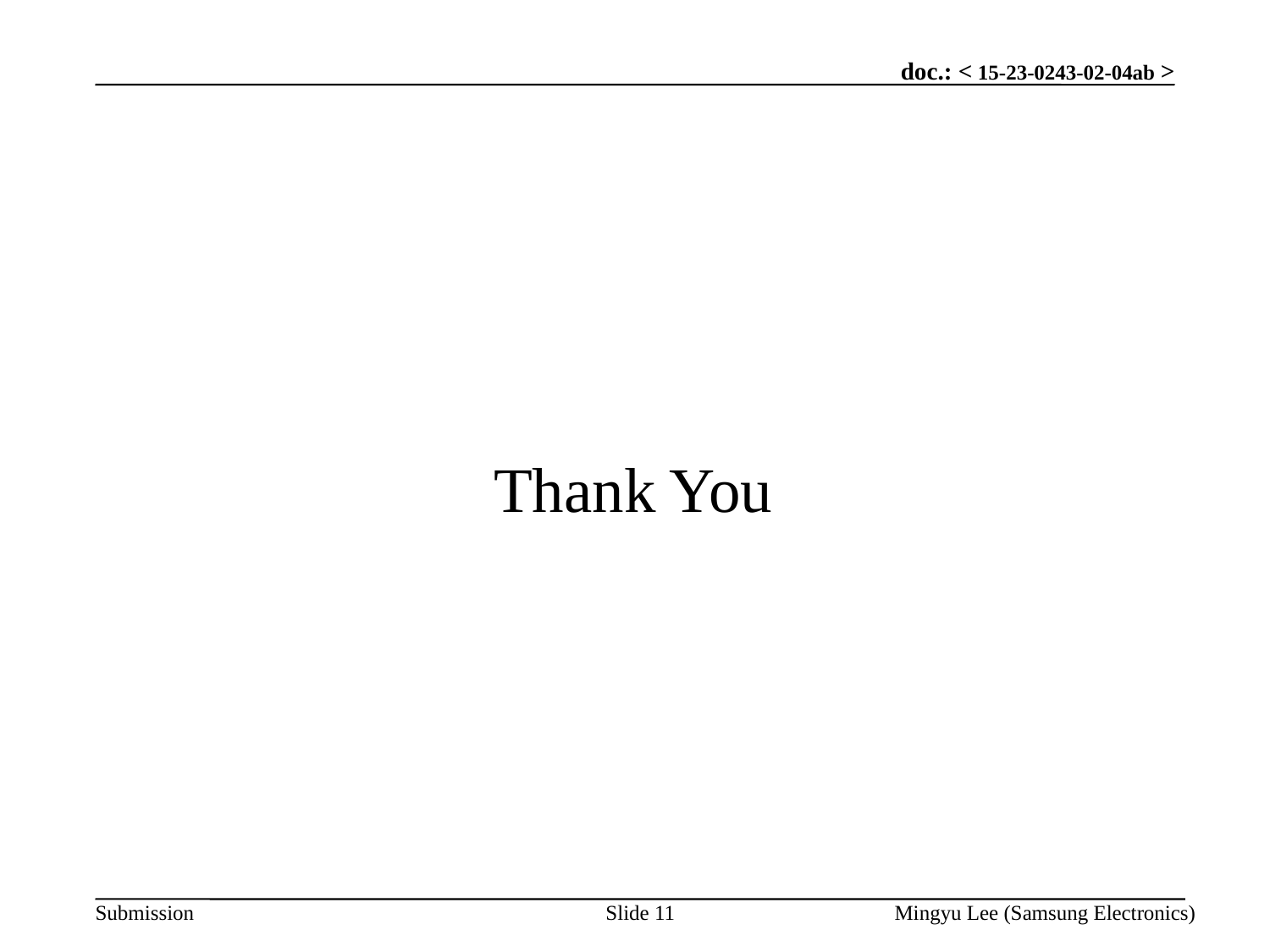

# Thank You
Slide 11
Mingyu Lee (Samsung Electronics)